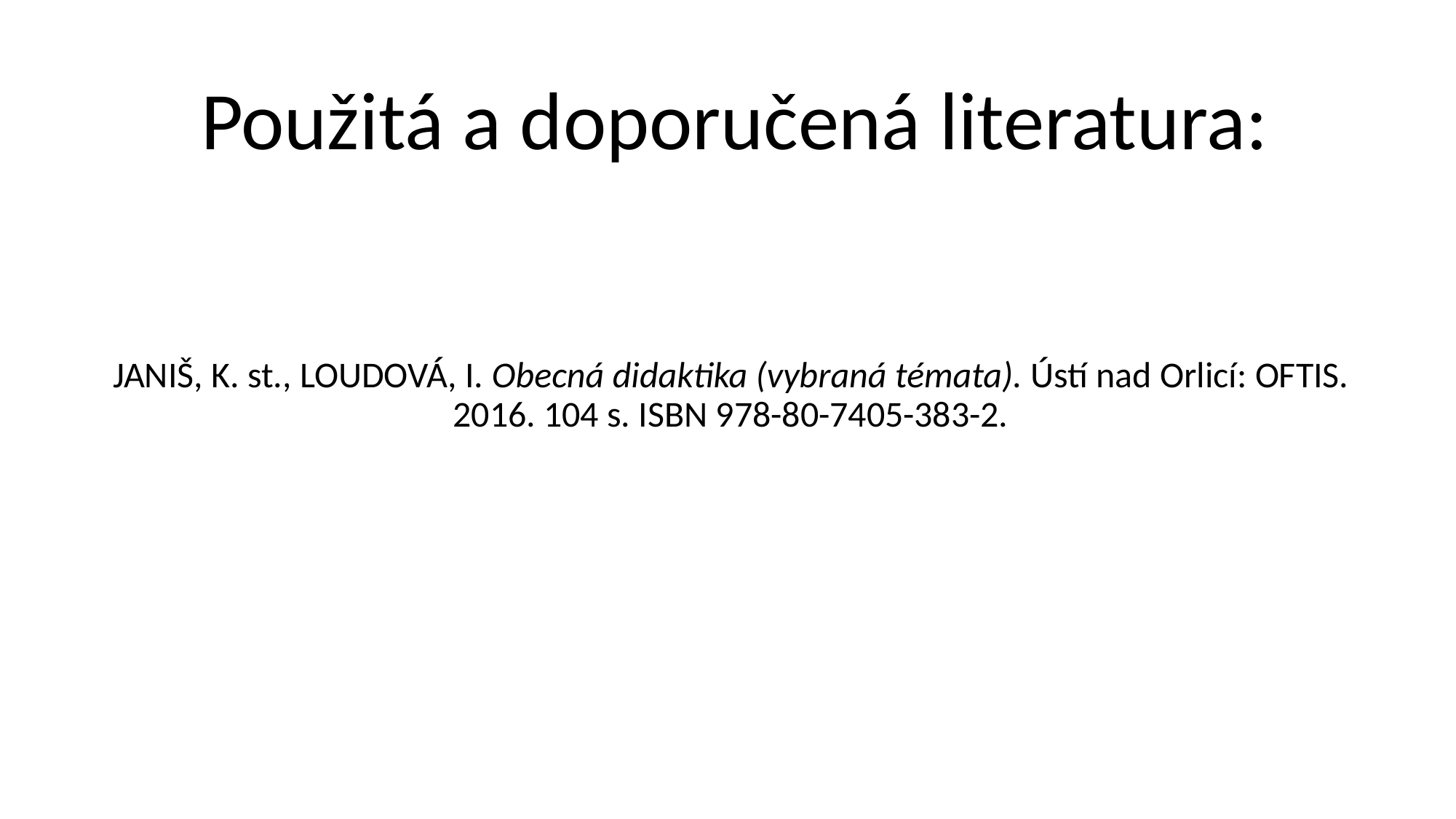

# Použitá a doporučená literatura:

JANIŠ, K. st., LOUDOVÁ, I. Obecná didaktika (vybraná témata). Ústí nad Orlicí: OFTIS. 2016. 104 s. ISBN 978-80-7405-383-2.